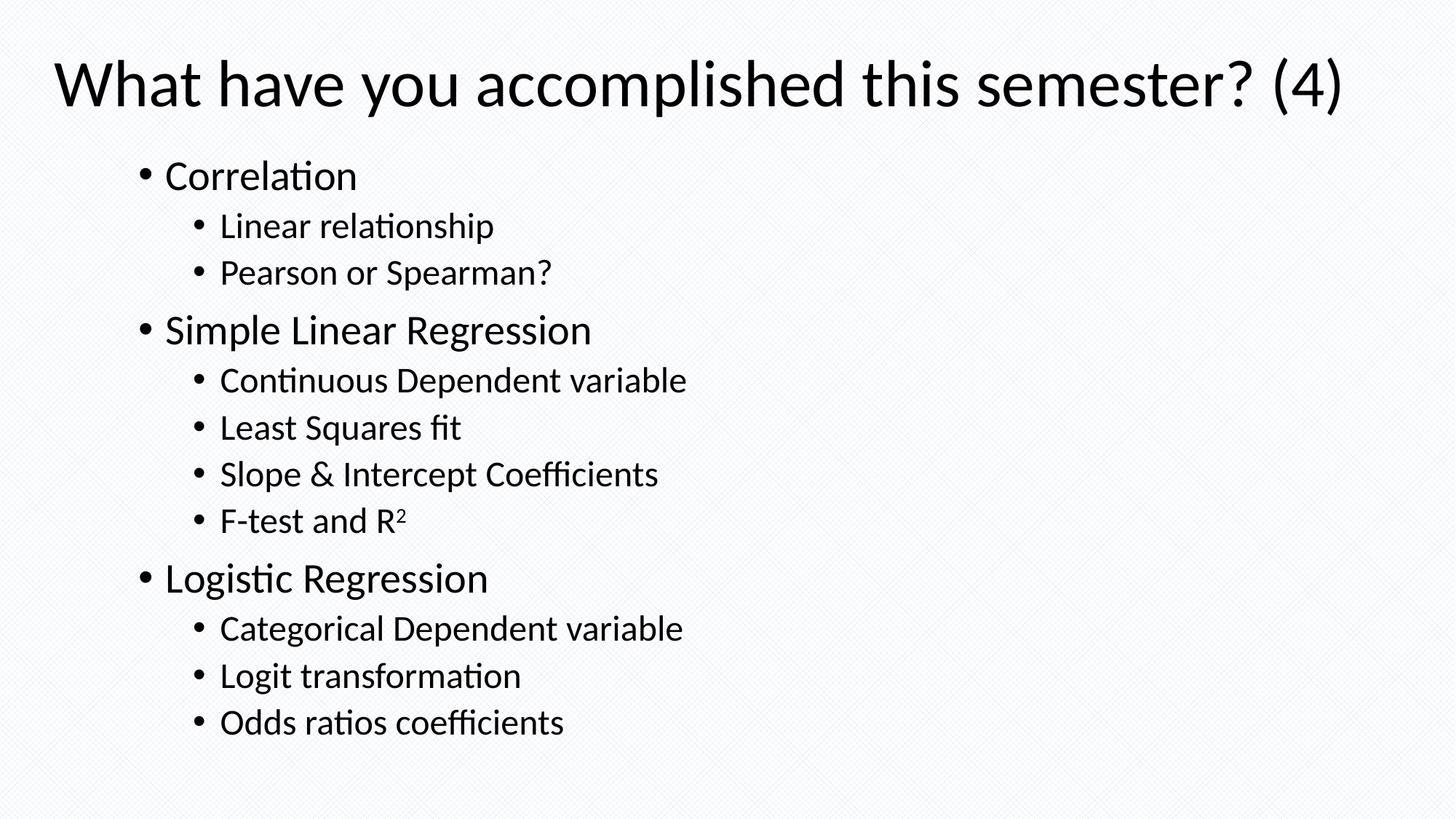

# What have you accomplished this semester? (4)
Correlation
Linear relationship
Pearson or Spearman?
Simple Linear Regression
Continuous Dependent variable
Least Squares fit
Slope & Intercept Coefficients
F-test and R2
Logistic Regression
Categorical Dependent variable
Logit transformation
Odds ratios coefficients